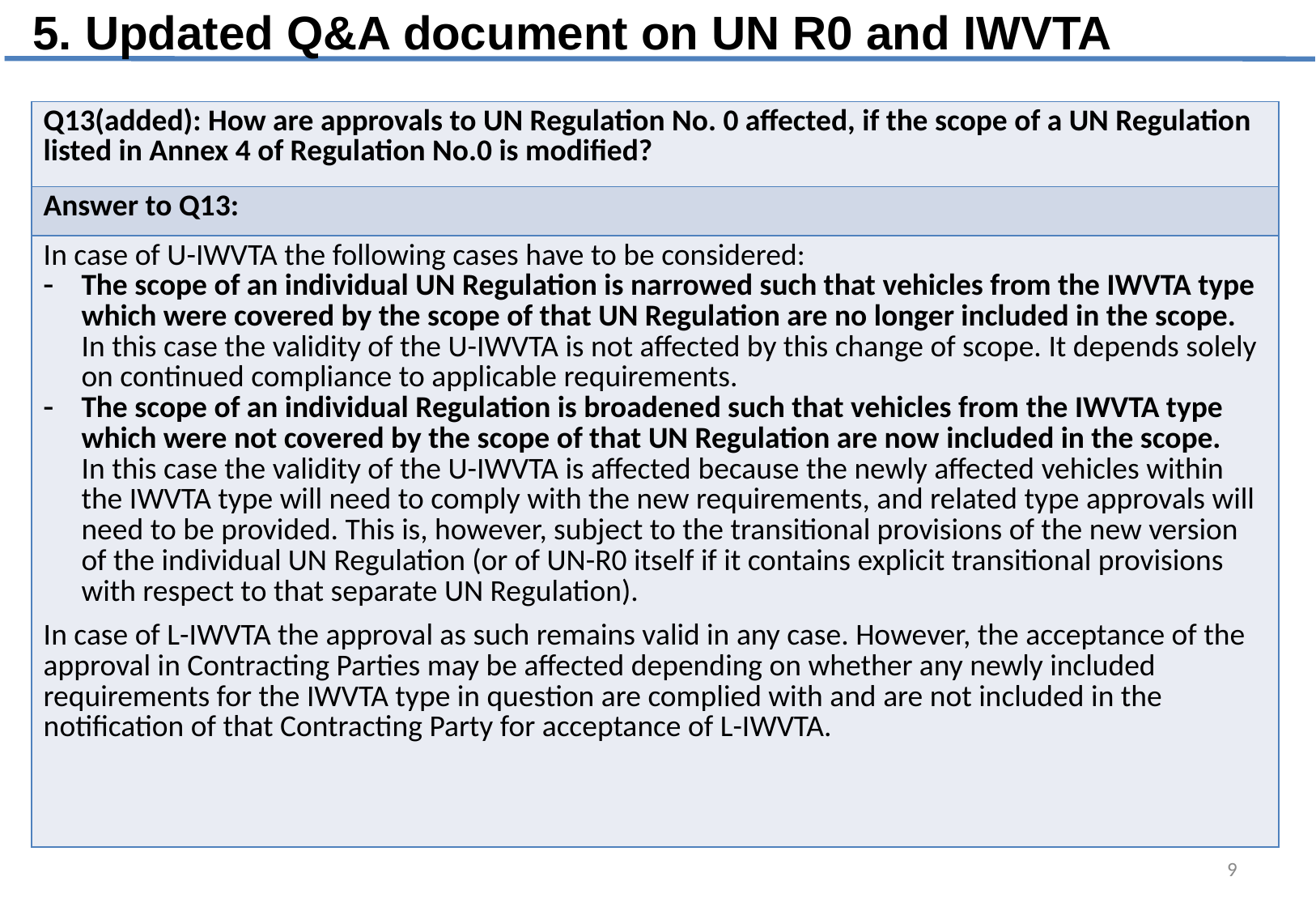

5. Updated Q&A document on UN R0 and IWVTA

| Q13(added): How are approvals to UN Regulation No. 0 affected, if the scope of a UN Regulation listed in Annex 4 of Regulation No.0 is modified? |
| --- |
| Answer to Q13: |
| In case of U-IWVTA the following cases have to be considered: The scope of an individual UN Regulation is narrowed such that vehicles from the IWVTA type which were covered by the scope of that UN Regulation are no longer included in the scope. In this case the validity of the U-IWVTA is not affected by this change of scope. It depends solely on continued compliance to applicable requirements. The scope of an individual Regulation is broadened such that vehicles from the IWVTA type which were not covered by the scope of that UN Regulation are now included in the scope. In this case the validity of the U-IWVTA is affected because the newly affected vehicles within the IWVTA type will need to comply with the new requirements, and related type approvals will need to be provided. This is, however, subject to the transitional provisions of the new version of the individual UN Regulation (or of UN-R0 itself if it contains explicit transitional provisions with respect to that separate UN Regulation). In case of L-IWVTA the approval as such remains valid in any case. However, the acceptance of the approval in Contracting Parties may be affected depending on whether any newly included requirements for the IWVTA type in question are complied with and are not included in the notification of that Contracting Party for acceptance of L-IWVTA. |
9